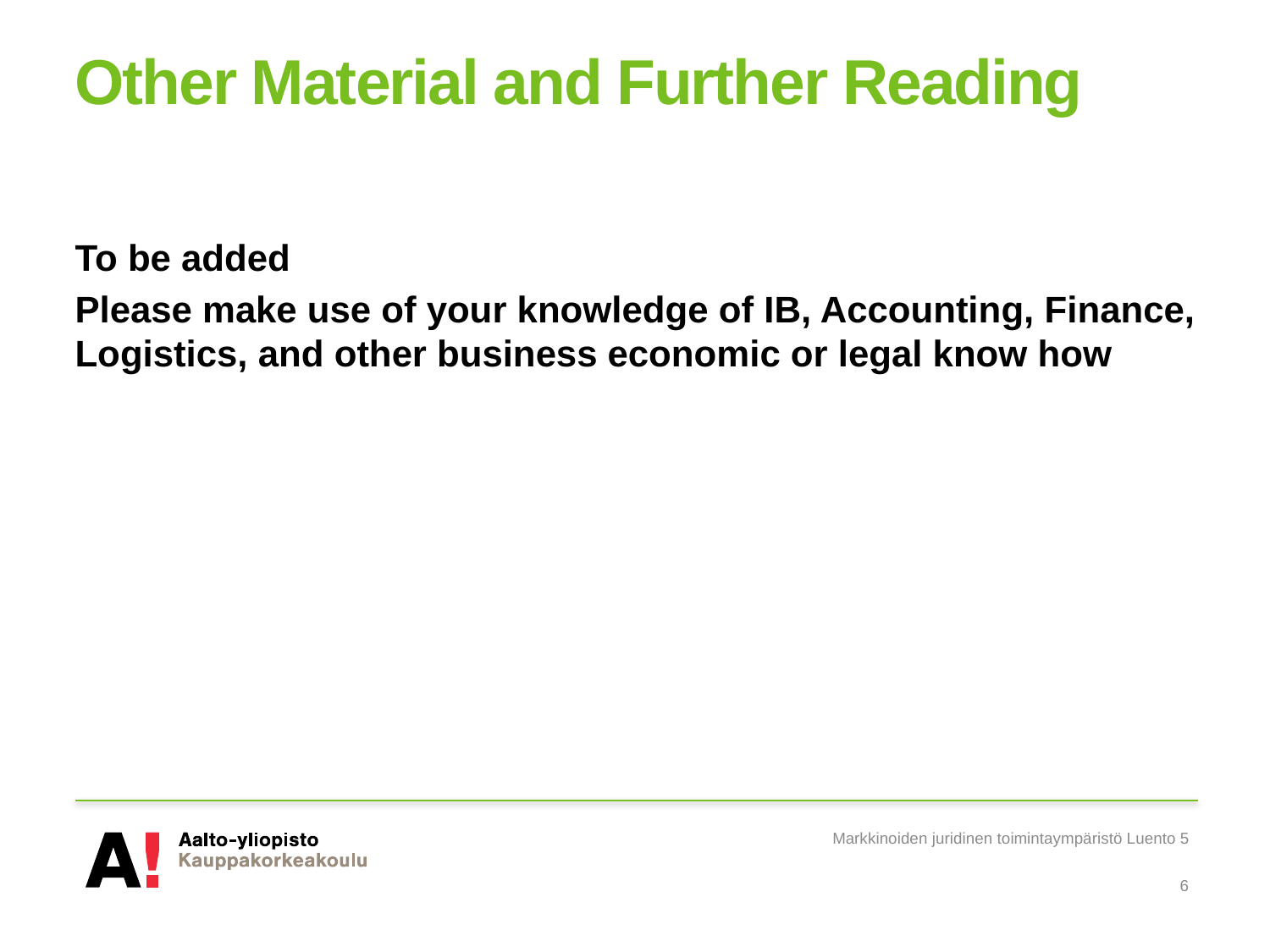

# Other Material and Further Reading
To be added
Please make use of your knowledge of IB, Accounting, Finance, Logistics, and other business economic or legal know how
Markkinoiden juridinen toimintaympäristö Luento 5
6